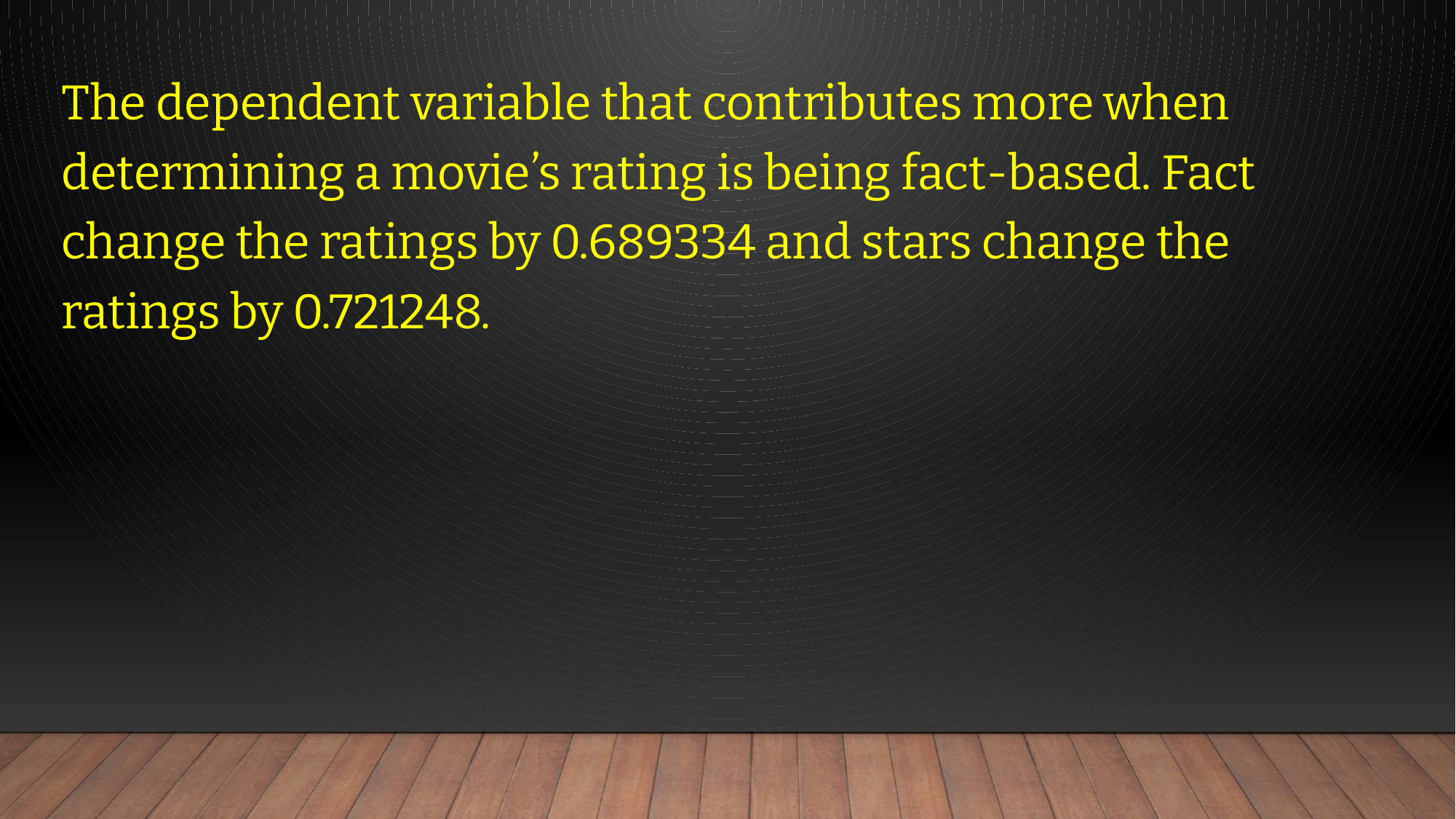

The dependent variable that contributes more when determining a movie’s rating is being fact-based. Fact change the ratings by 0.689334 and stars change the ratings by 0.721248.